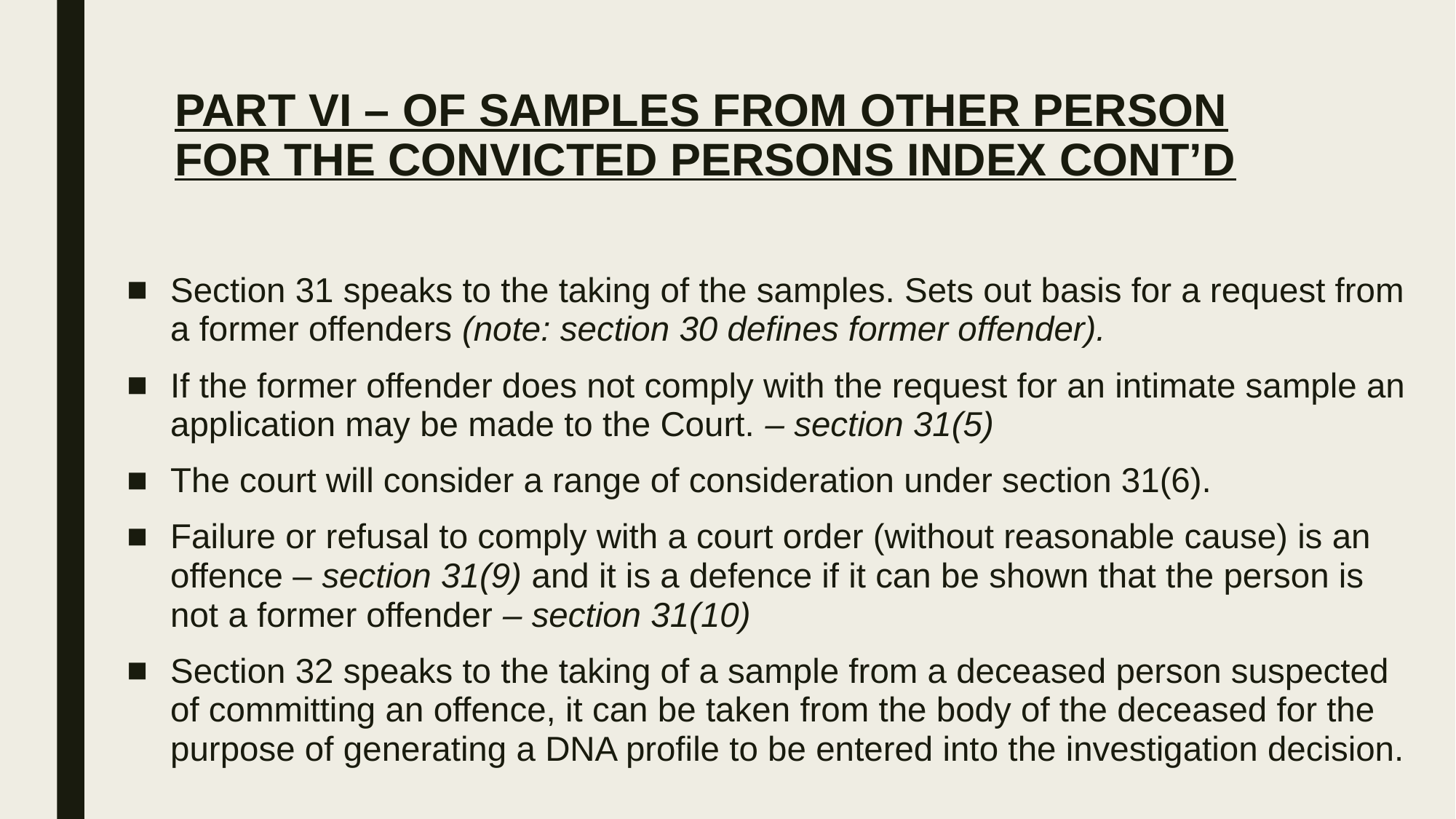

# PART VI – OF SAMPLES FROM OTHER PERSON FOR THE CONVICTED PERSONS INDEX CONT’D

Section 31 speaks to the taking of the samples. Sets out basis for a request from a former offenders (note: section 30 defines former offender).
If the former offender does not comply with the request for an intimate sample an application may be made to the Court. – section 31(5)
The court will consider a range of consideration under section 31(6).
Failure or refusal to comply with a court order (without reasonable cause) is an offence – section 31(9) and it is a defence if it can be shown that the person is not a former offender – section 31(10)
Section 32 speaks to the taking of a sample from a deceased person suspected of committing an offence, it can be taken from the body of the deceased for the purpose of generating a DNA profile to be entered into the investigation decision.